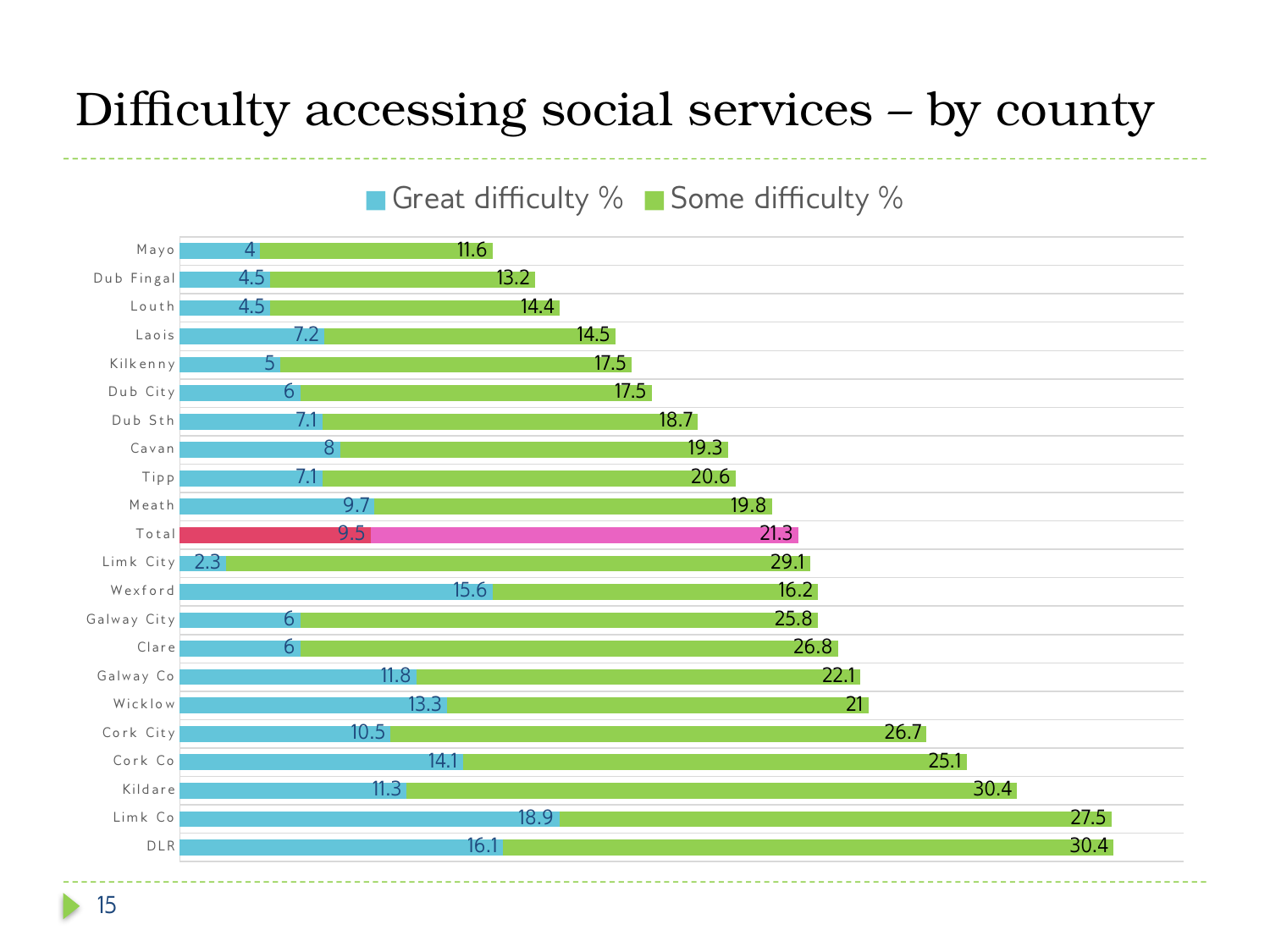

# Difficulty accessing social services – by county

### Chart

| Category | Great difficulty | Some difficulty |
|---|---|---|
| DLR | 16.1 | 30.4 |
| Limk Co | 18.9 | 27.5 |
| Kildare | 11.3 | 30.4 |
| Cork Co | 14.1 | 25.1 |
| Cork City | 10.5 | 26.7 |
| Wicklow | 13.3 | 21.0 |
| Galway Co | 11.8 | 22.1 |
| Clare | 6.0 | 26.8 |
| Galway City | 6.0 | 25.8 |
| Wexford | 15.6 | 16.2 |
| Limk City | 2.3 | 29.1 |
| Total | 9.5 | 21.3 |
| Meath | 9.7 | 19.8 |
| Tipp | 7.1 | 20.6 |
| Cavan | 8.0 | 19.3 |
| Dub Sth | 7.1 | 18.7 |
| Dub City | 6.0 | 17.5 |
| Kilkenny | 5.0 | 17.5 |
| Laois | 7.2 | 14.5 |
| Louth | 4.5 | 14.4 |
| Dub Fingal | 4.5 | 13.2 |
| Mayo | 4.0 | 11.6 |
15